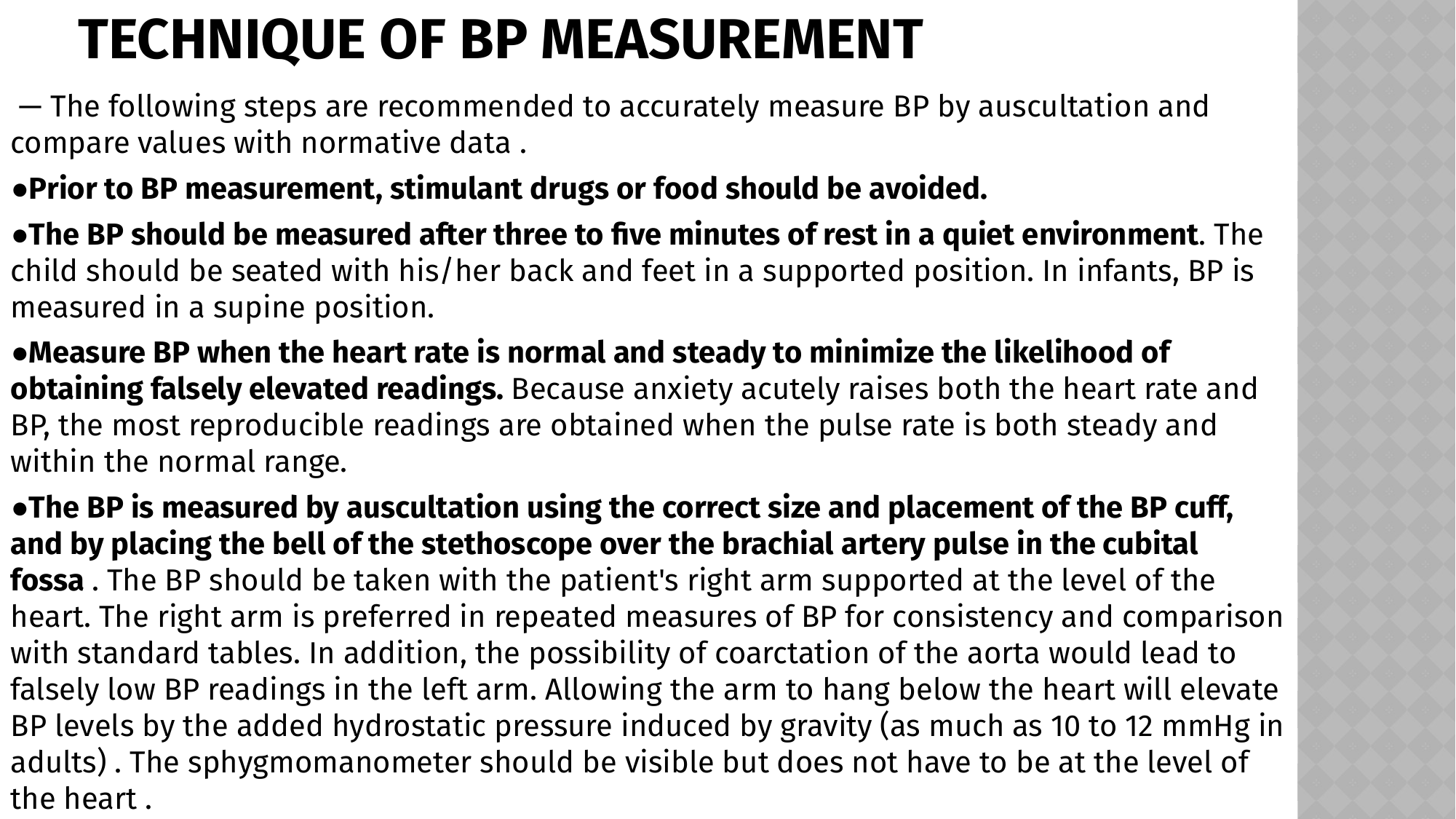

# Technique of BP measurement
 — The following steps are recommended to accurately measure BP by auscultation and compare values with normative data .
●Prior to BP measurement, stimulant drugs or food should be avoided.
●The BP should be measured after three to five minutes of rest in a quiet environment. The child should be seated with his/her back and feet in a supported position. In infants, BP is measured in a supine position.
●Measure BP when the heart rate is normal and steady to minimize the likelihood of obtaining falsely elevated readings. Because anxiety acutely raises both the heart rate and BP, the most reproducible readings are obtained when the pulse rate is both steady and within the normal range.
●The BP is measured by auscultation using the correct size and placement of the BP cuff, and by placing the bell of the stethoscope over the brachial artery pulse in the cubital fossa . The BP should be taken with the patient's right arm supported at the level of the heart. The right arm is preferred in repeated measures of BP for consistency and comparison with standard tables. In addition, the possibility of coarctation of the aorta would lead to falsely low BP readings in the left arm. Allowing the arm to hang below the heart will elevate BP levels by the added hydrostatic pressure induced by gravity (as much as 10 to 12 mmHg in adults) . The sphygmomanometer should be visible but does not have to be at the level of the heart .